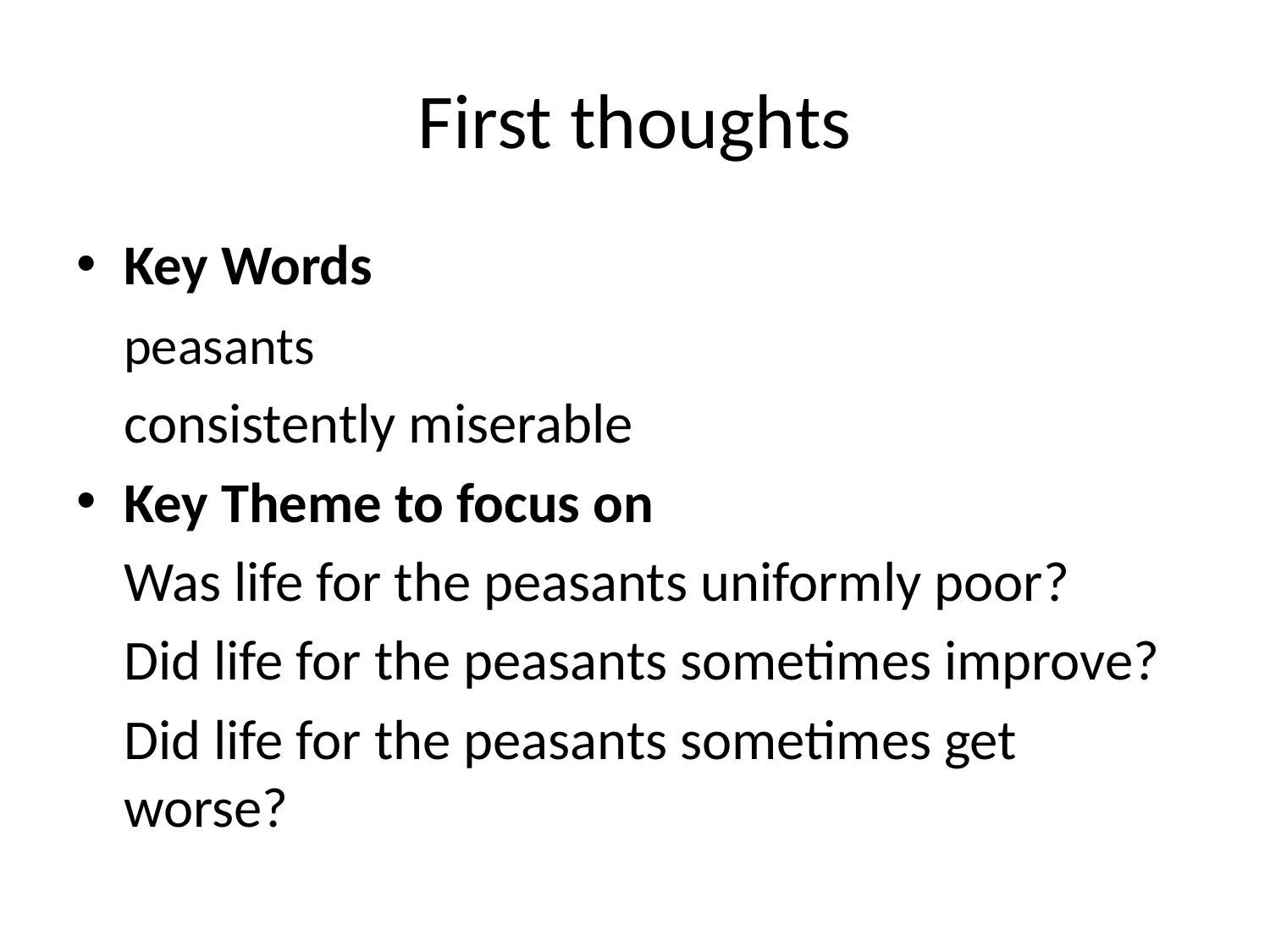

# First thoughts
Key Words
 	peasants
	consistently miserable
Key Theme to focus on
	Was life for the peasants uniformly poor?
	Did life for the peasants sometimes improve?
	Did life for the peasants sometimes get worse?